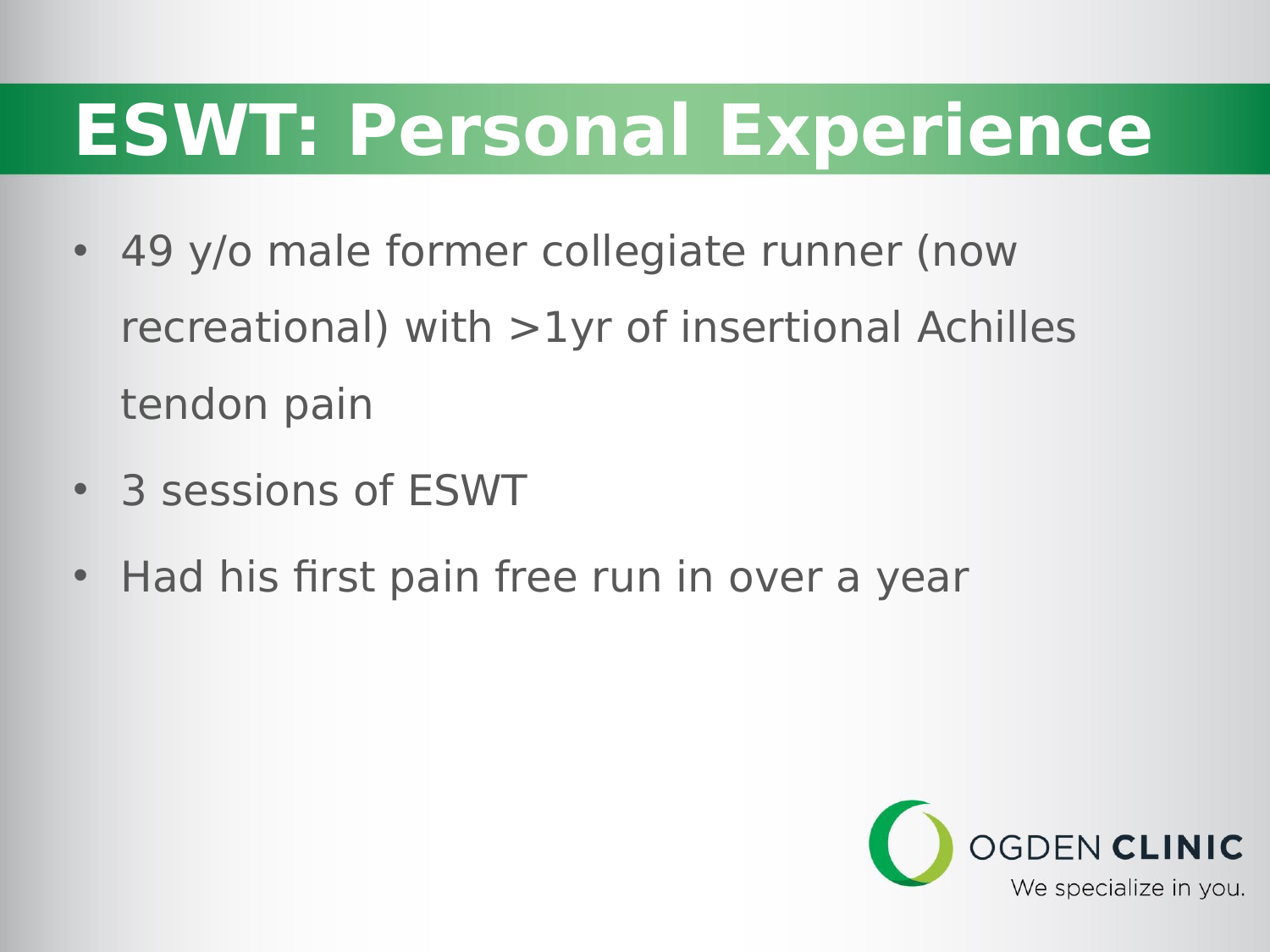

# ESWT: Personal Experience
49 y/o male former collegiate runner (now recreational) with >1yr of insertional Achilles tendon pain
3 sessions of ESWT
Had his first pain free run in over a year